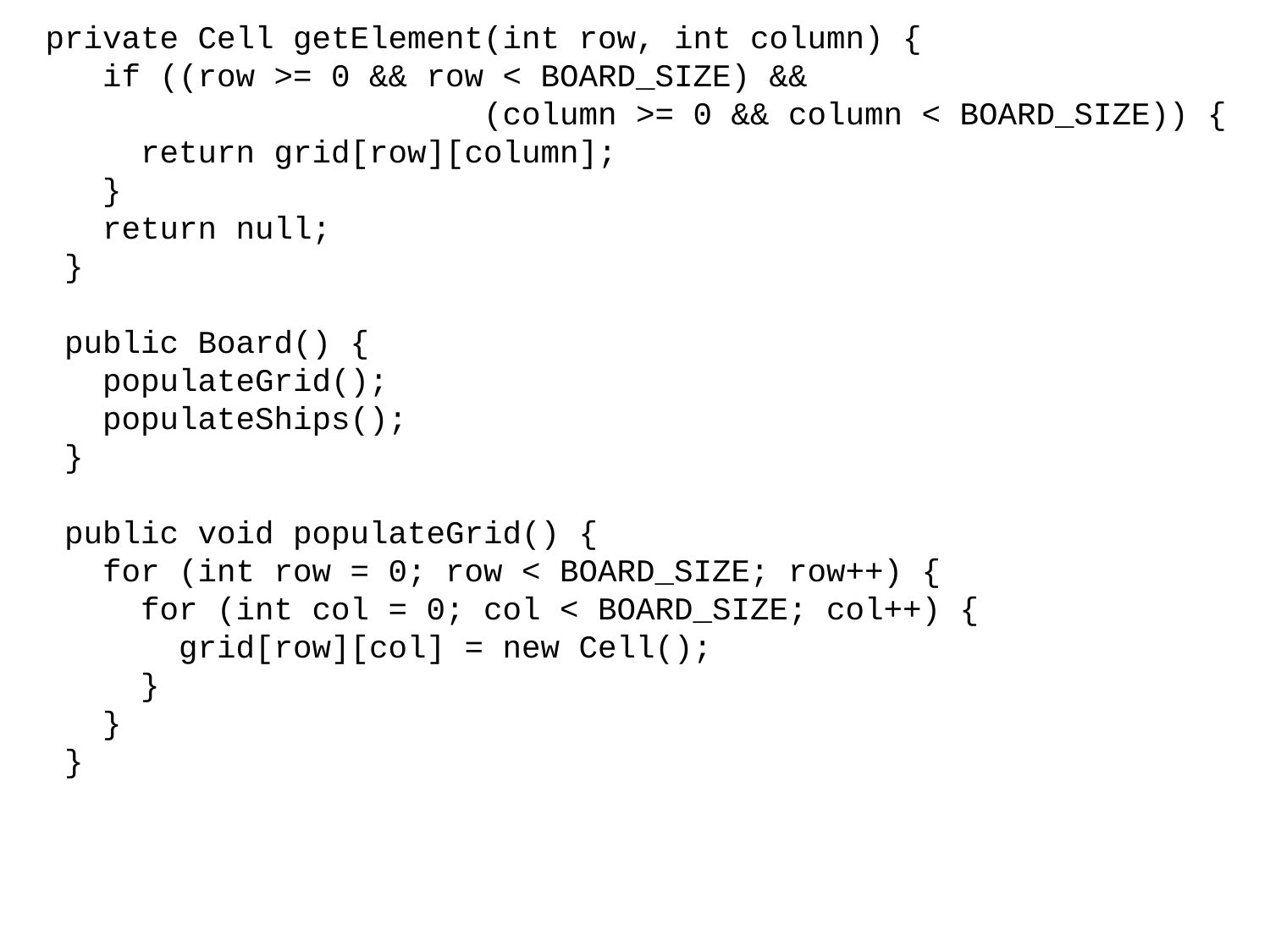

private Cell getElement(int row, int column) {
    if ((row >= 0 && row < BOARD_SIZE) &&
                        (column >= 0 && column < BOARD_SIZE)) {
      return grid[row][column];
    }
    return null;
  }

  public Board() {
    populateGrid();
    populateShips();
  }

  public void populateGrid() {
    for (int row = 0; row < BOARD_SIZE; row++) {
      for (int col = 0; col < BOARD_SIZE; col++) {
        grid[row][col] = new Cell();
      }
    }
  }